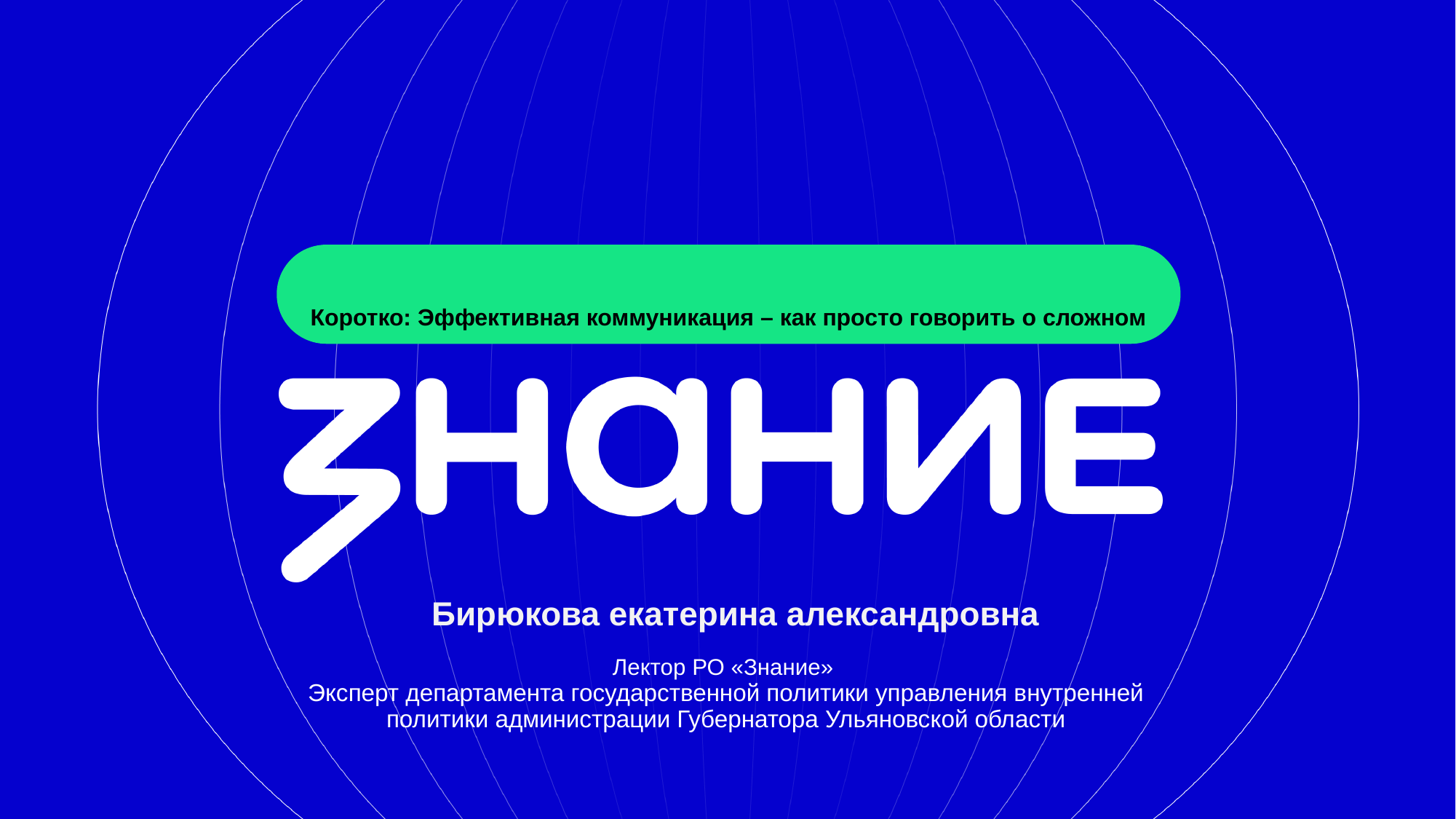

# Коротко: Эффективная коммуникация – как просто говорить о сложном
Бирюкова екатерина александровна
Лектор РО «Знание»
Эксперт департамента государственной политики управления внутренней политики администрации Губернатора Ульяновской области